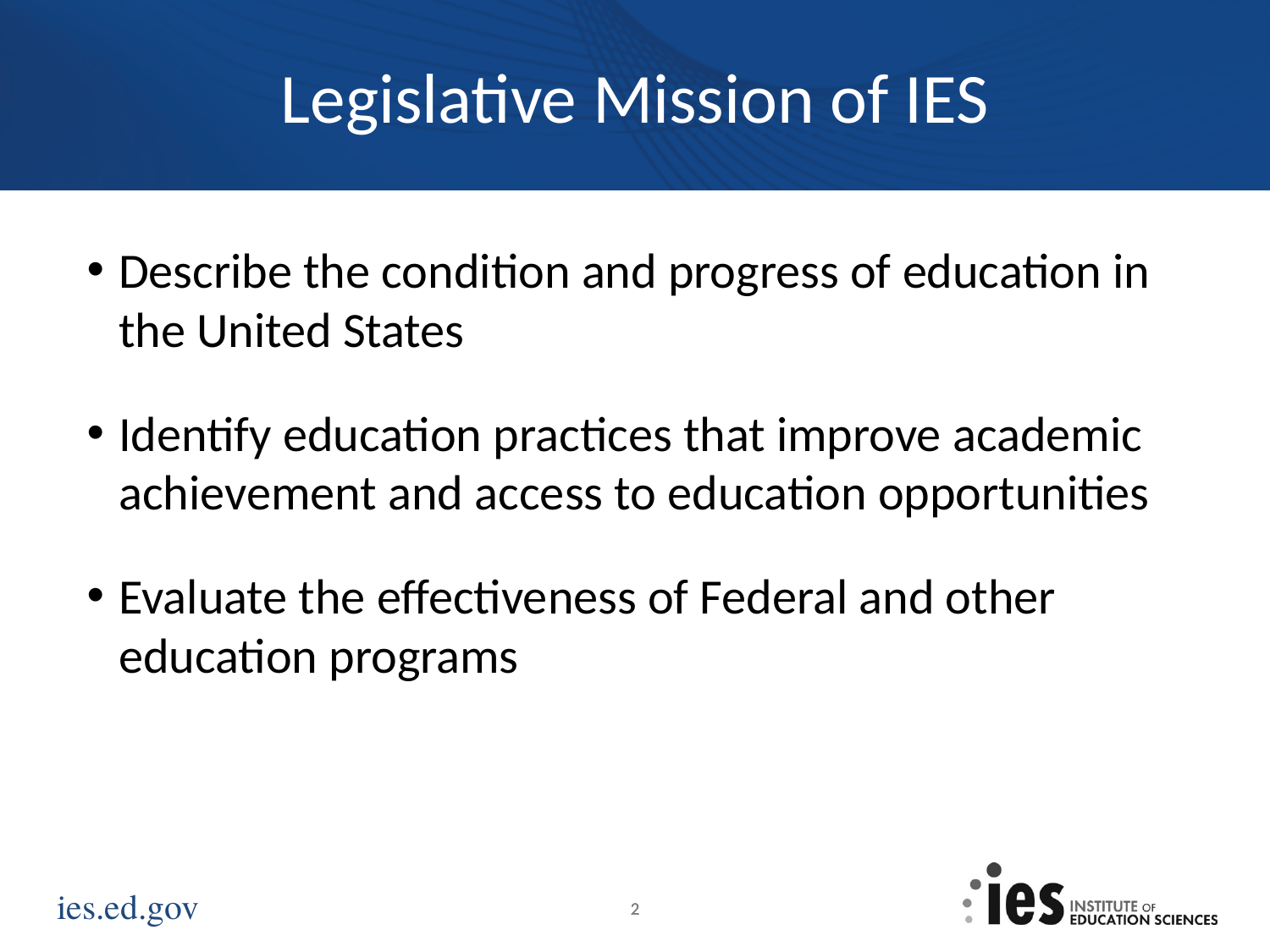

# Legislative Mission of IES
Describe the condition and progress of education in the United States

Identify education practices that improve academic achievement and access to education opportunities

Evaluate the effectiveness of Federal and other education programs
2